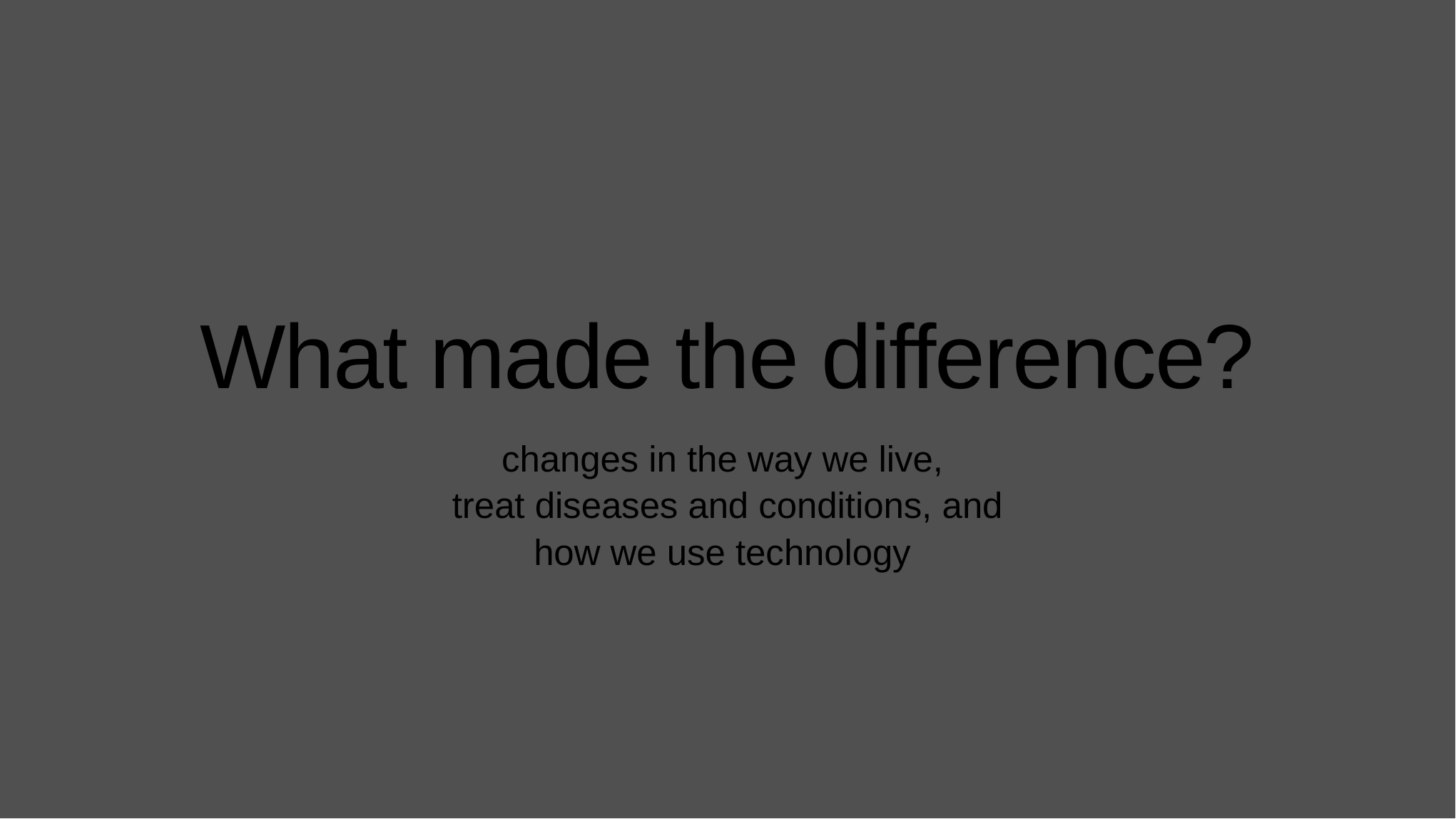

# What made the difference?
changes in the way we live,
treat diseases and conditions, and
how we use technology